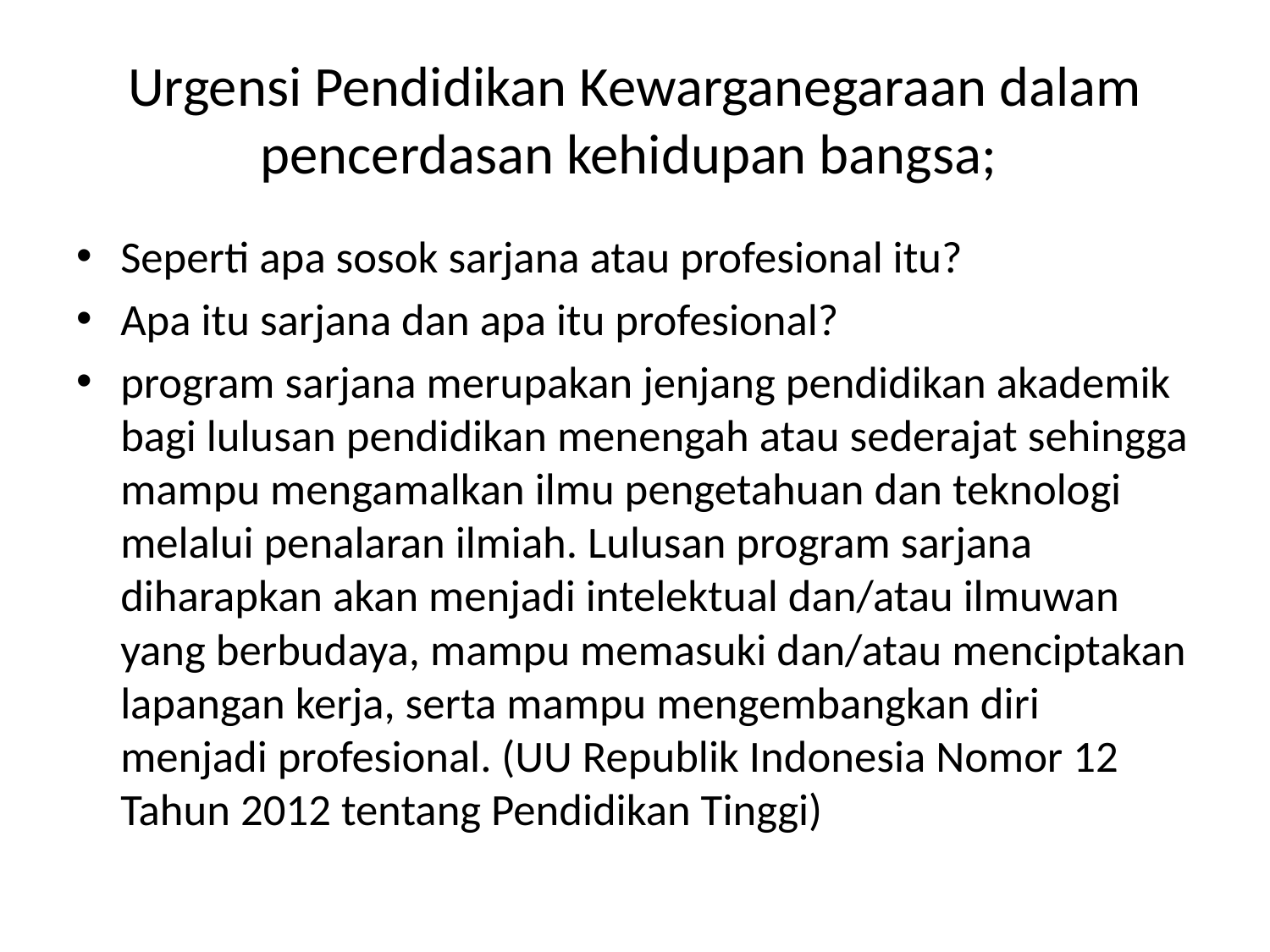

# Urgensi Pendidikan Kewarganegaraan dalam pencerdasan kehidupan bangsa;
Seperti apa sosok sarjana atau profesional itu?
Apa itu sarjana dan apa itu profesional?
program sarjana merupakan jenjang pendidikan akademik bagi lulusan pendidikan menengah atau sederajat sehingga mampu mengamalkan ilmu pengetahuan dan teknologi melalui penalaran ilmiah. Lulusan program sarjana diharapkan akan menjadi intelektual dan/atau ilmuwan yang berbudaya, mampu memasuki dan/atau menciptakan lapangan kerja, serta mampu mengembangkan diri menjadi profesional. (UU Republik Indonesia Nomor 12 Tahun 2012 tentang Pendidikan Tinggi)